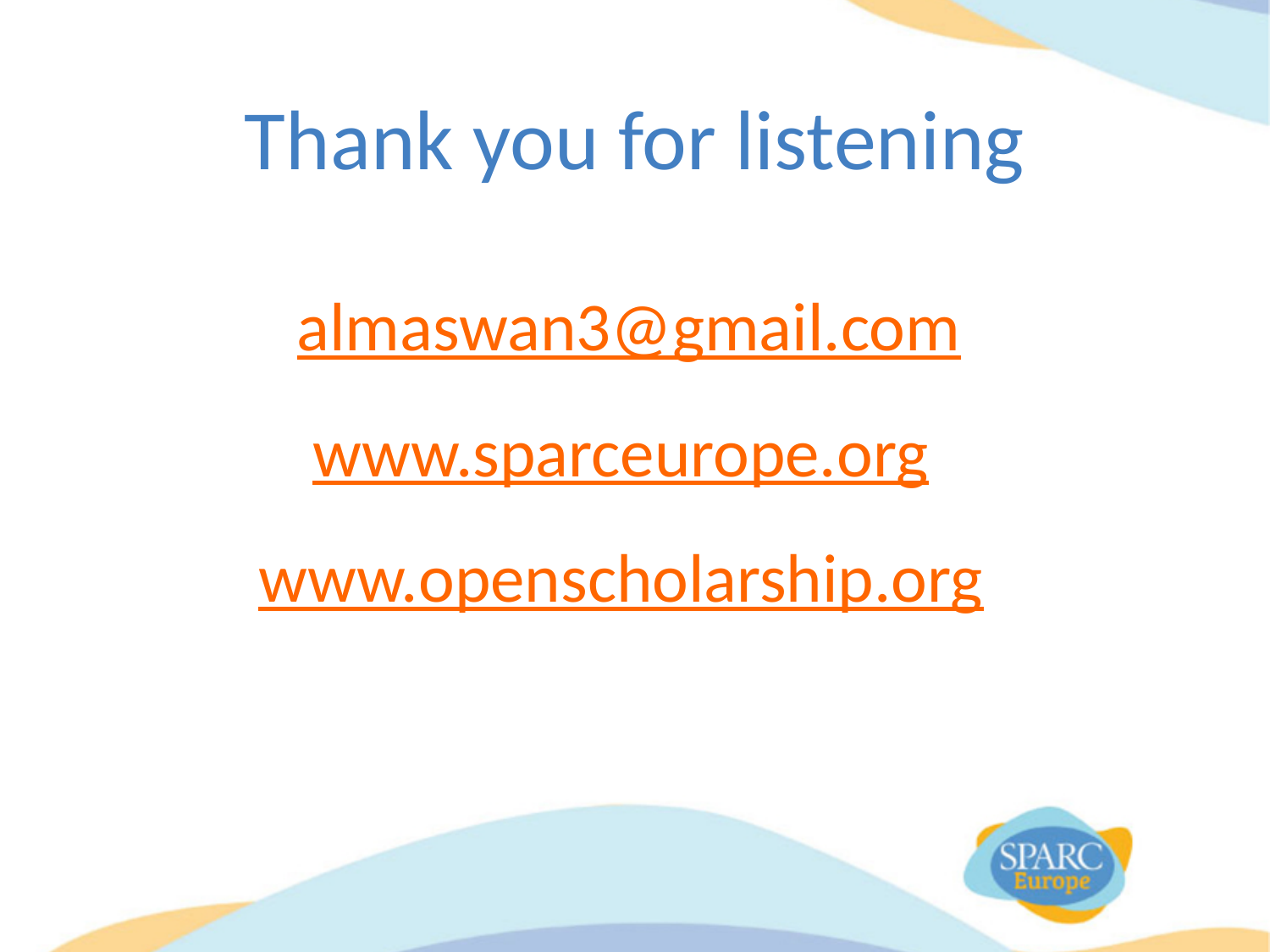

# Thank you for listening
almaswan3@gmail.com

www.sparceurope.org

www.openscholarship.org